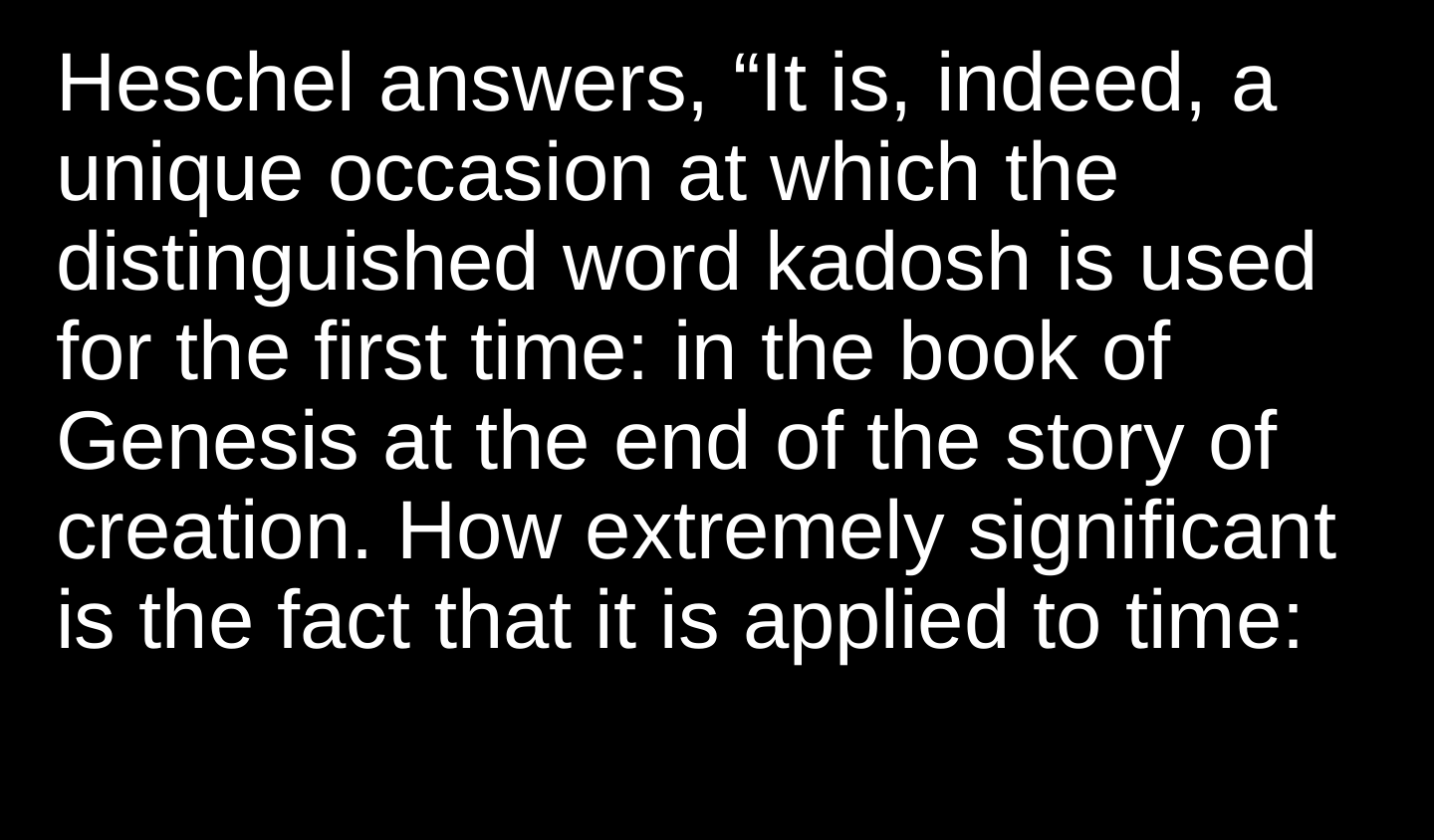

Heschel answers, “It is, indeed, a unique occasion at which the distinguished word kadosh is used for the first time: in the book of Genesis at the end of the story of creation. How extremely significant is the fact that it is applied to time: